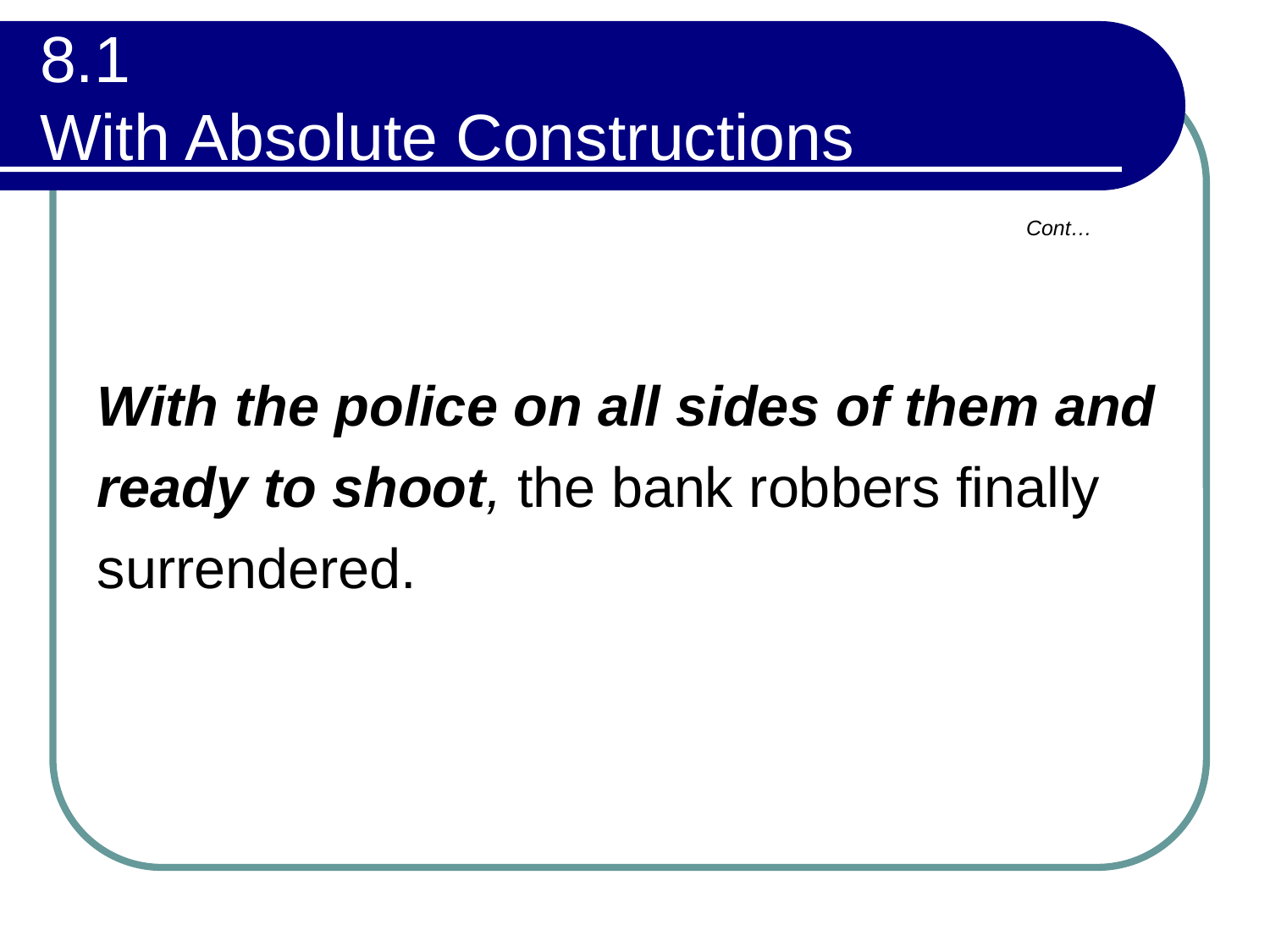

# 8.1 With Absolute Constructions
Cont…
With the police on all sides of them and ready to shoot, the bank robbers finally surrendered.